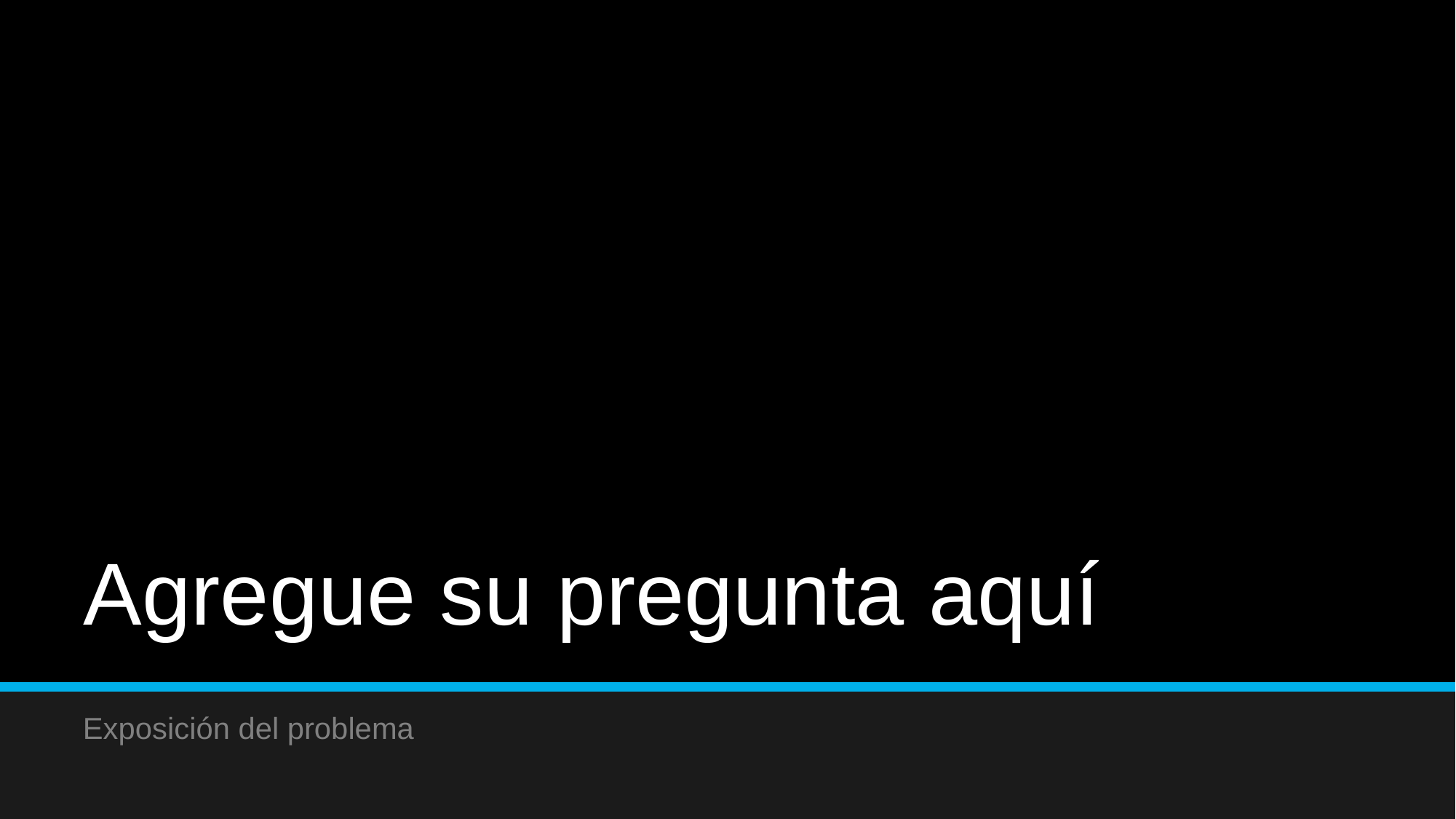

# Agregue su pregunta aquí
Exposición del problema